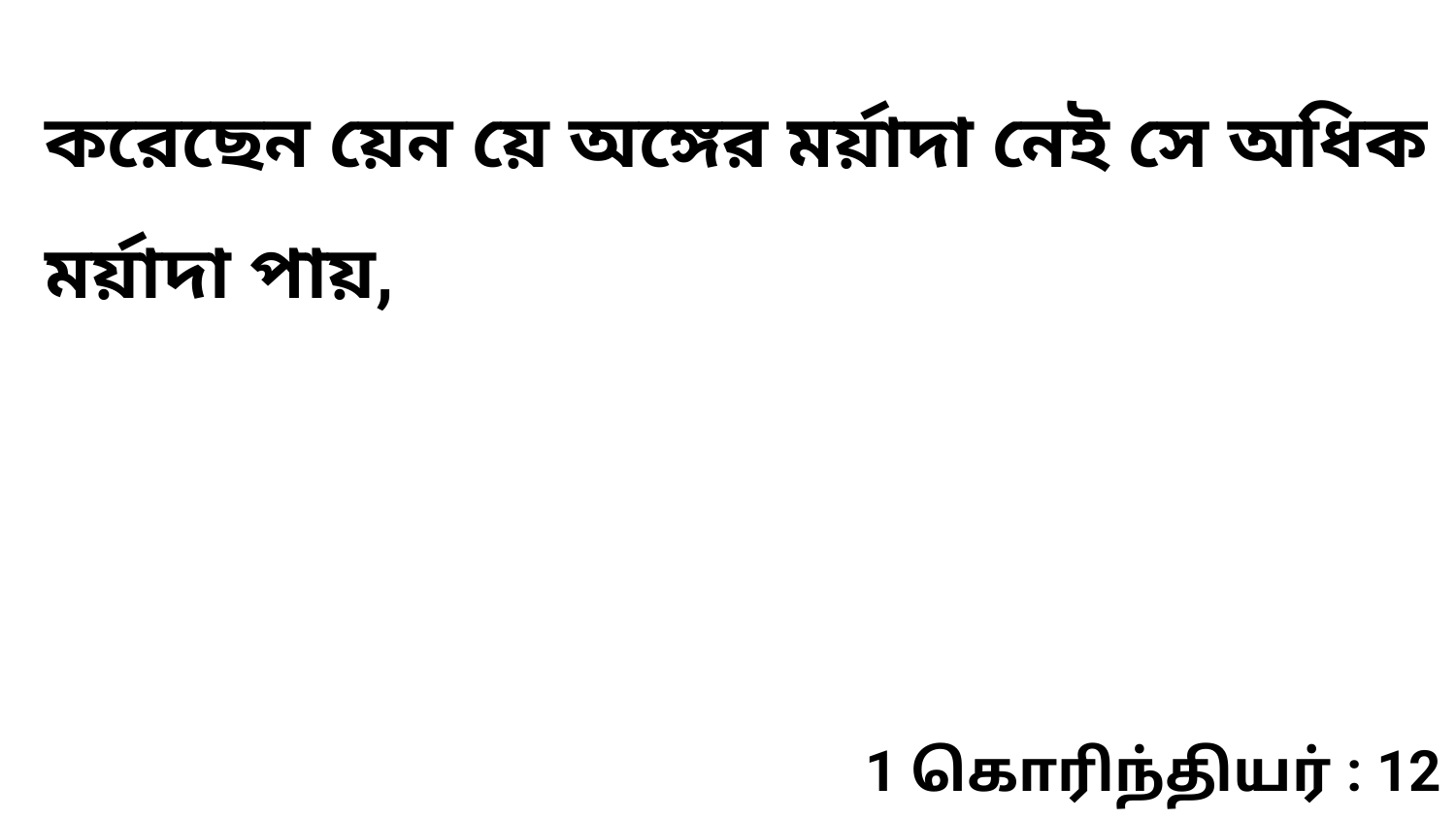

করেছেন য়েন য়ে অঙ্গের মর্য়াদা নেই সে অধিক মর্য়াদা পায়,
1 கொரிந்தியர் : 12